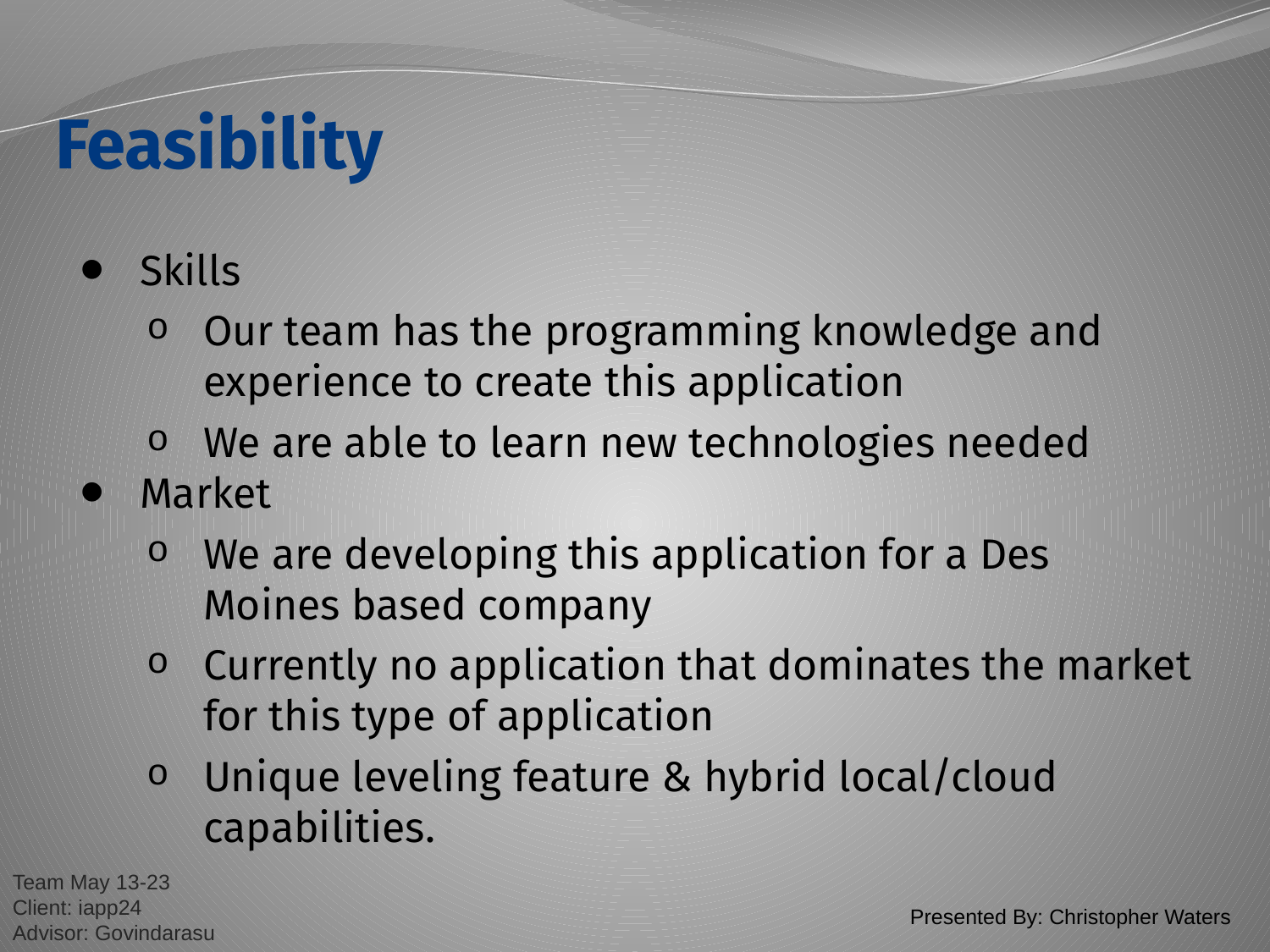

# Feasibility
Skills
Our team has the programming knowledge and experience to create this application
We are able to learn new technologies needed
Market
We are developing this application for a Des Moines based company
Currently no application that dominates the market for this type of application
Unique leveling feature & hybrid local/cloud capabilities.
Presented By: Christopher Waters